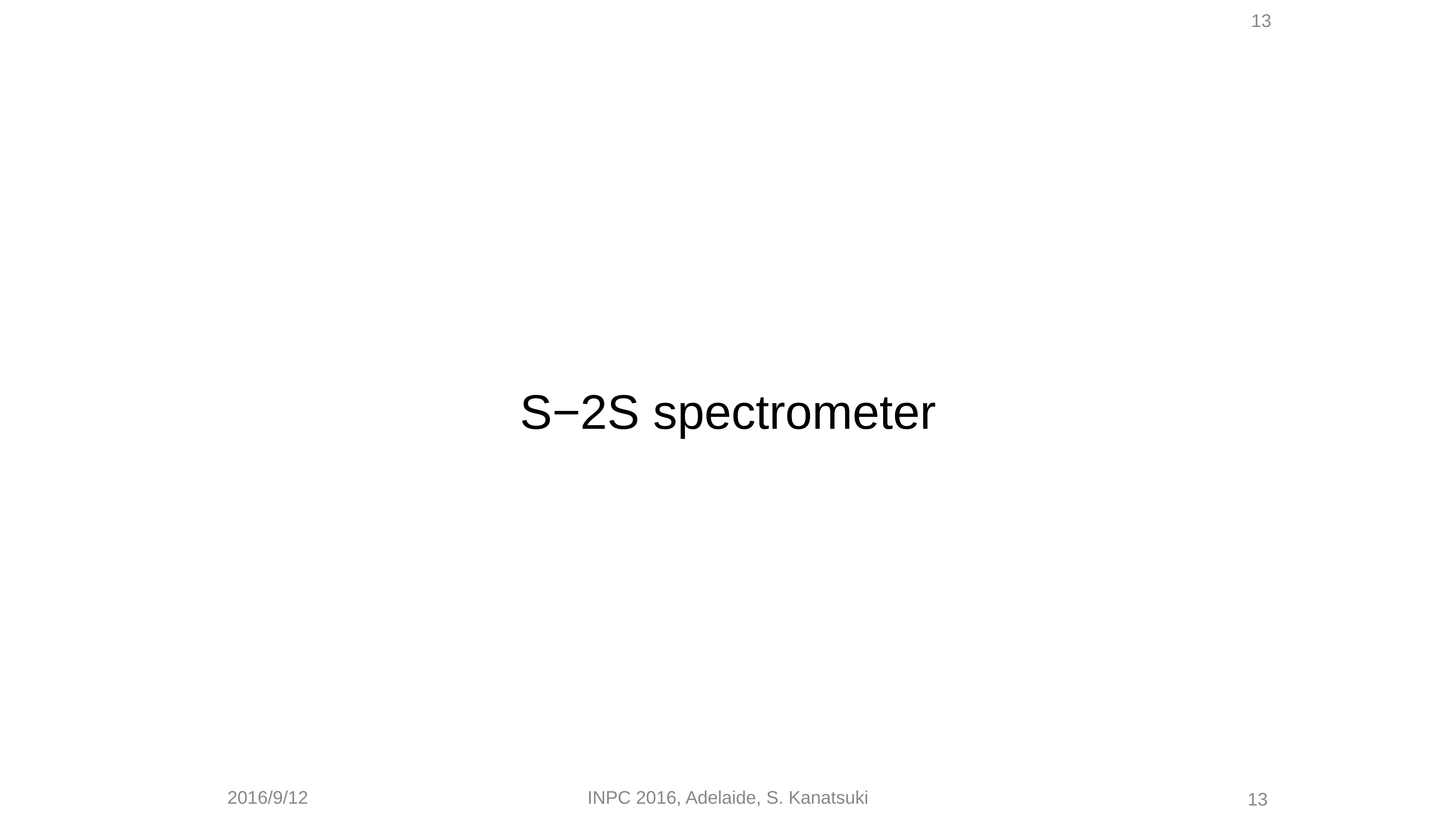

13
# S−2S spectrometer
INPC 2016, Adelaide, S. Kanatsuki
13
2016/9/12